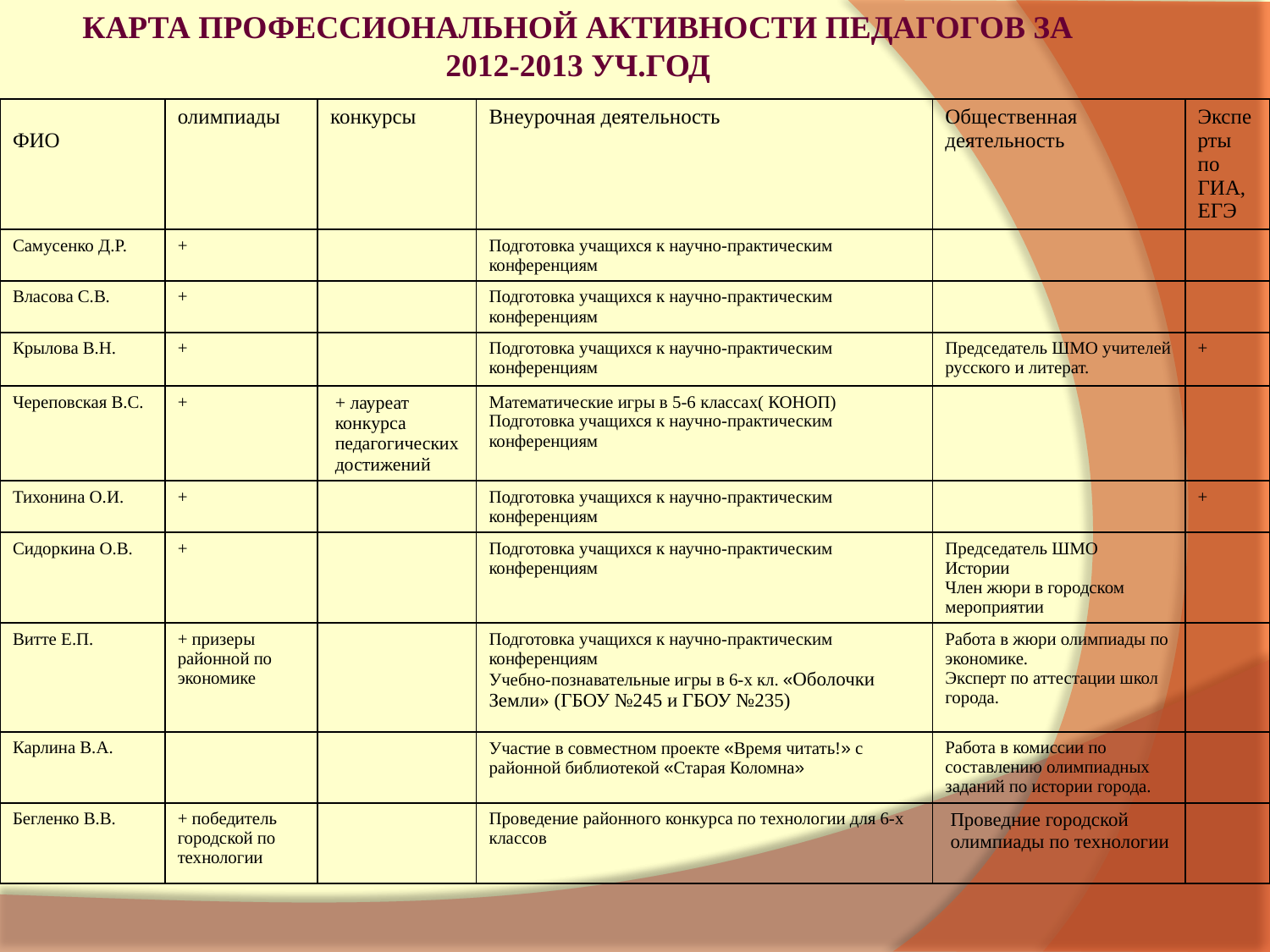

# Карта профессиональной активности педагогов за 2012-2013 уч.год
| ФИО | олимпиады | конкурсы | Внеурочная деятельность | Общественная деятельность | Эксперты по ГИА, ЕГЭ |
| --- | --- | --- | --- | --- | --- |
| Самусенко Д.Р. | + |  | Подготовка учащихся к научно-практическим конференциям |  |  |
| Власова С.В. | + |  | Подготовка учащихся к научно-практическим конференциям |  |  |
| Крылова В.Н. | + |  | Подготовка учащихся к научно-практическим конференциям | Председатель ШМО учителей русского и литерат. | + |
| Череповская В.С. | + | + лауреат конкурса педагогических достижений | Математические игры в 5-6 классах( КОНОП) Подготовка учащихся к научно-практическим конференциям |  |  |
| Тихонина О.И. | + |  | Подготовка учащихся к научно-практическим конференциям |  | + |
| Сидоркина О.В. | + |  | Подготовка учащихся к научно-практическим конференциям | Председатель ШМО Истории Член жюри в городском мероприятии |  |
| Витте Е.П. | + призеры районной по экономике |  | Подготовка учащихся к научно-практическим конференциям Учебно-познавательные игры в 6-х кл. «Оболочки Земли» (ГБОУ №245 и ГБОУ №235) | Работа в жюри олимпиады по экономике. Эксперт по аттестации школ города. |  |
| Карлина В.А. |  |  | Участие в совместном проекте «Время читать!» с районной библиотекой «Старая Коломна» | Работа в комиссии по составлению олимпиадных заданий по истории города. |  |
| Бегленко В.В. | + победитель городской по технологии |  | Проведение районного конкурса по технологии для 6-х классов | Проведние городской олимпиады по технологии |  |